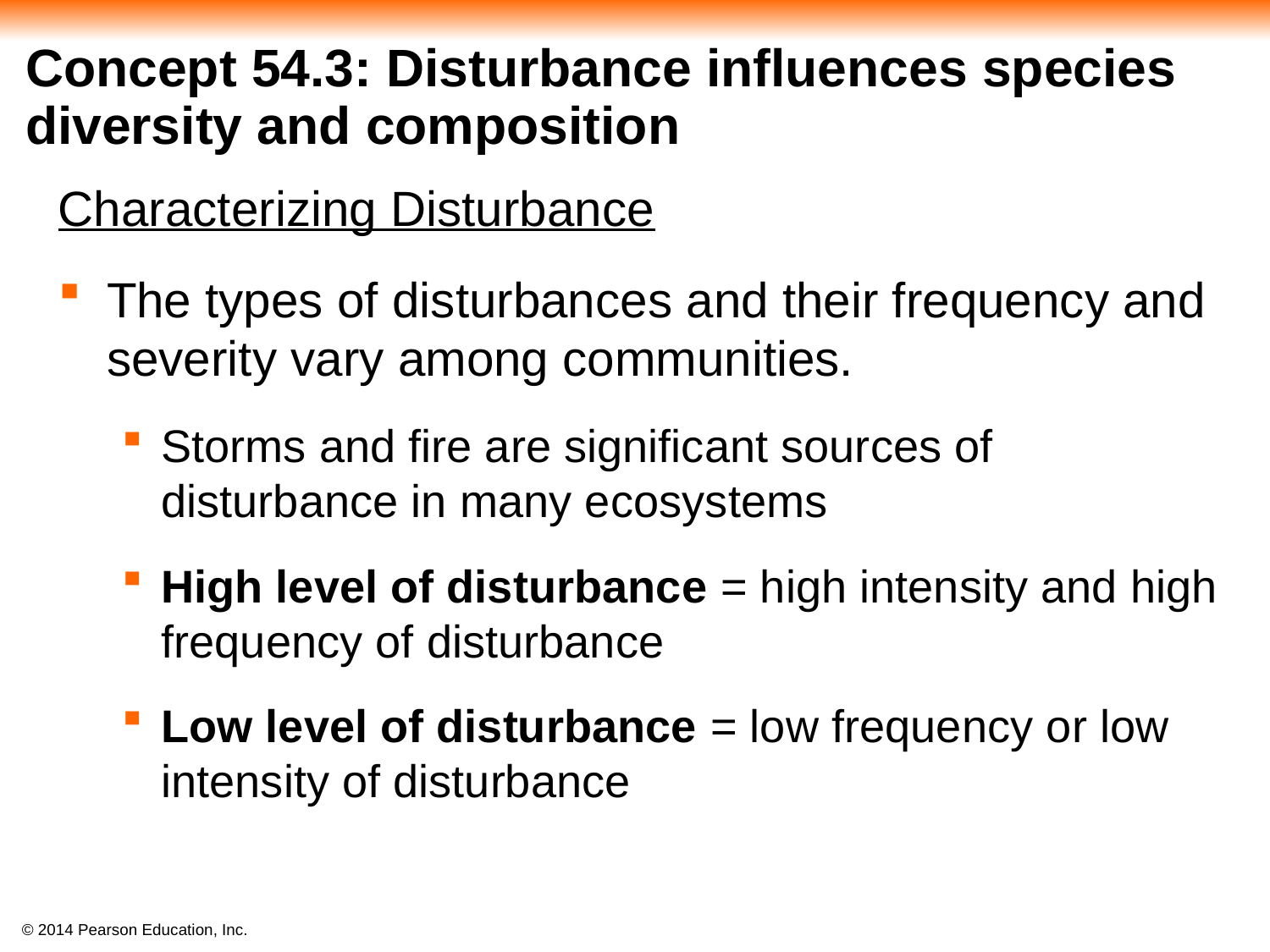

# Concept 54.3: Disturbance influences species diversity and composition
Characterizing Disturbance
The types of disturbances and their frequency and severity vary among communities.
Storms and fire are significant sources of disturbance in many ecosystems
High level of disturbance = high intensity and high frequency of disturbance
Low level of disturbance = low frequency or low intensity of disturbance